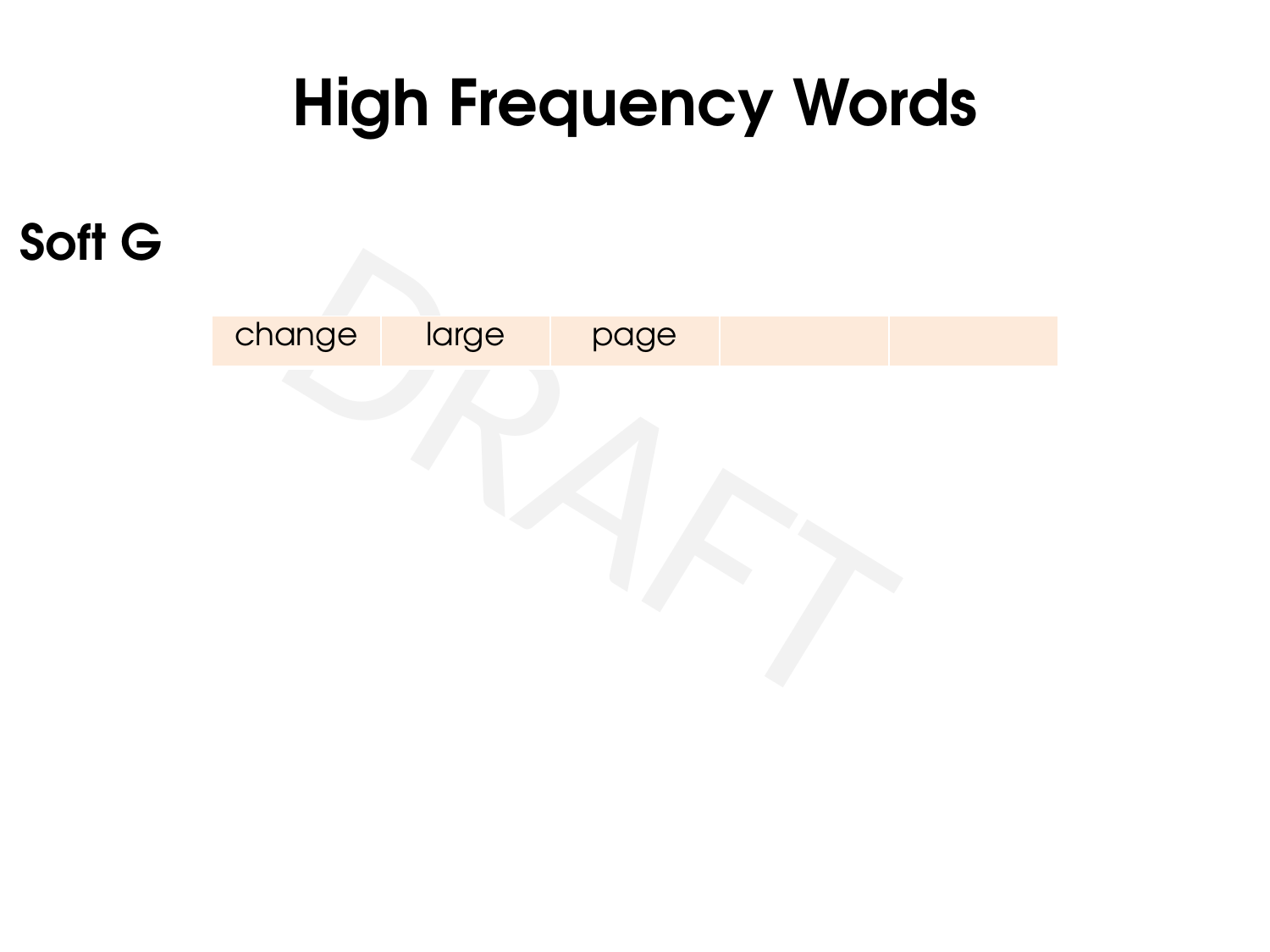

High Frequency Words

Soft G

| change | large | page |  |  |
| --- | --- | --- | --- | --- |